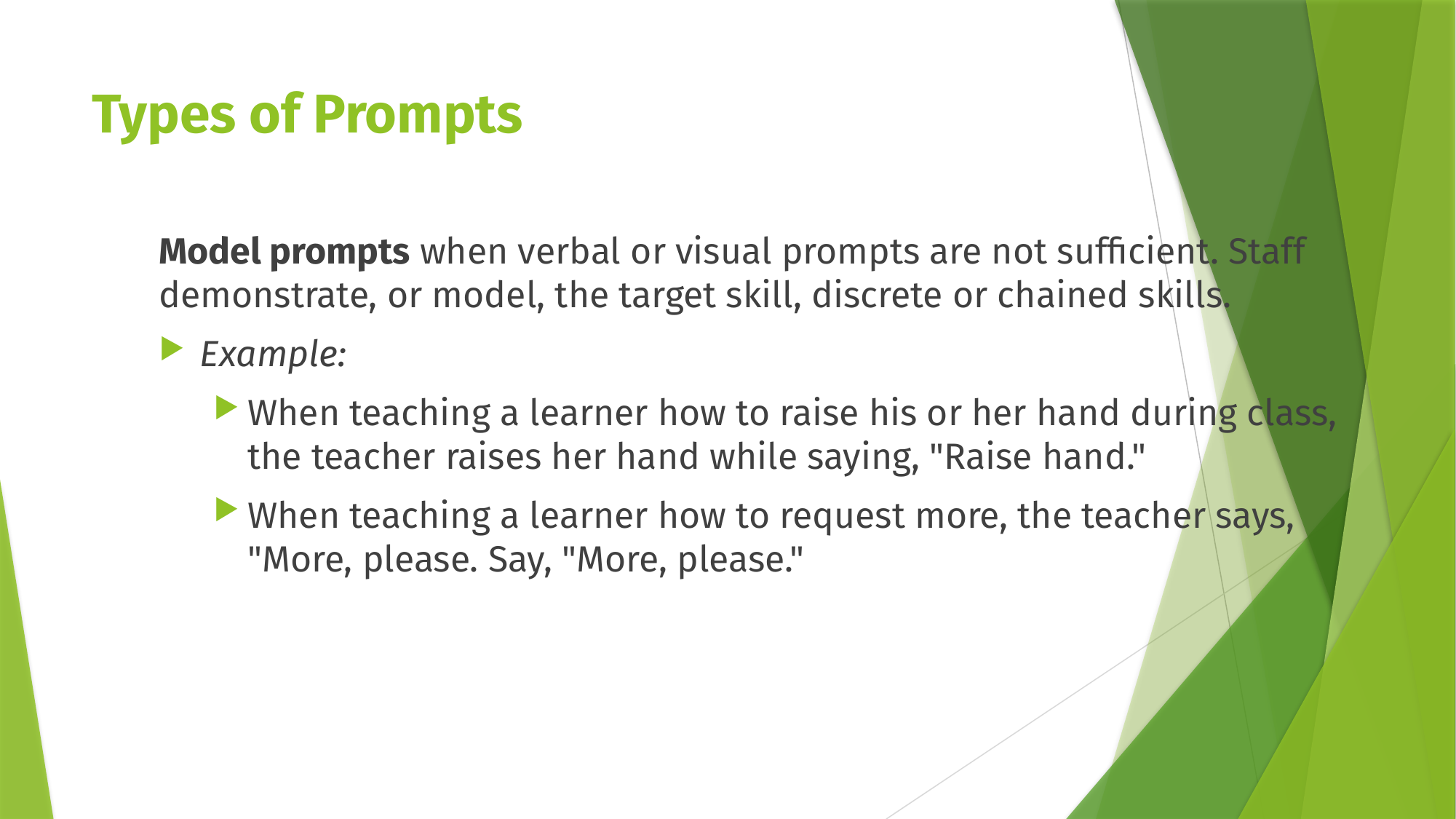

# Types of Prompts
Model prompts when verbal or visual prompts are not sufficient. Staff demonstrate, or model, the target skill, discrete or chained skills.
Example:
When teaching a learner how to raise his or her hand during class, the teacher raises her hand while saying, "Raise hand."
When teaching a learner how to request more, the teacher says, "More, please. Say, "More, please."